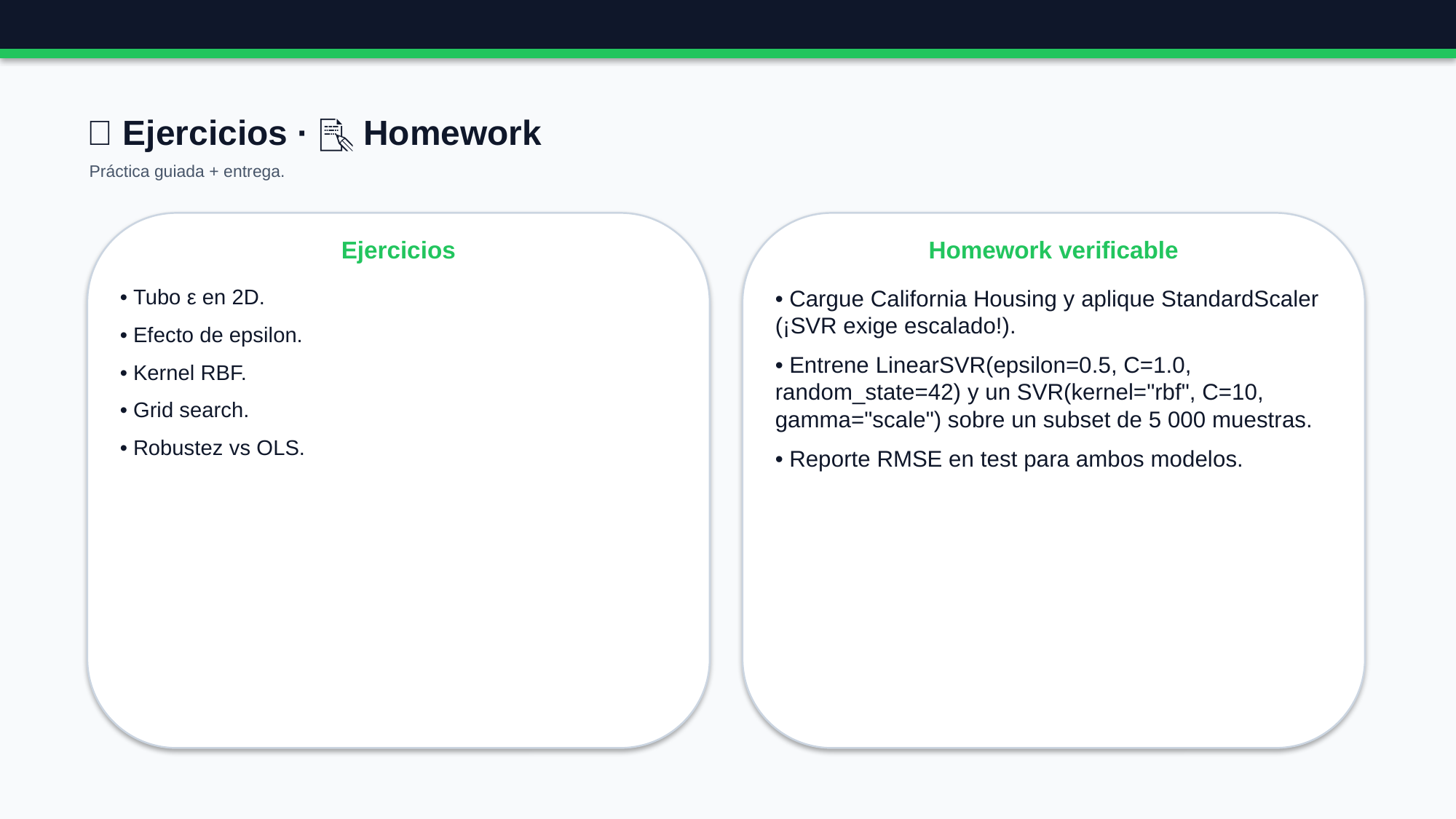

🧪 Ejercicios · 📝 Homework
Práctica guiada + entrega.

Ejercicios
Homework verificable
• Tubo ε en 2D.
• Efecto de epsilon.
• Kernel RBF.
• Grid search.
• Robustez vs OLS.
• Cargue California Housing y aplique StandardScaler (¡SVR exige escalado!).
• Entrene LinearSVR(epsilon=0.5, C=1.0, random_state=42) y un SVR(kernel="rbf", C=10, gamma="scale") sobre un subset de 5 000 muestras.
• Reporte RMSE en test para ambos modelos.